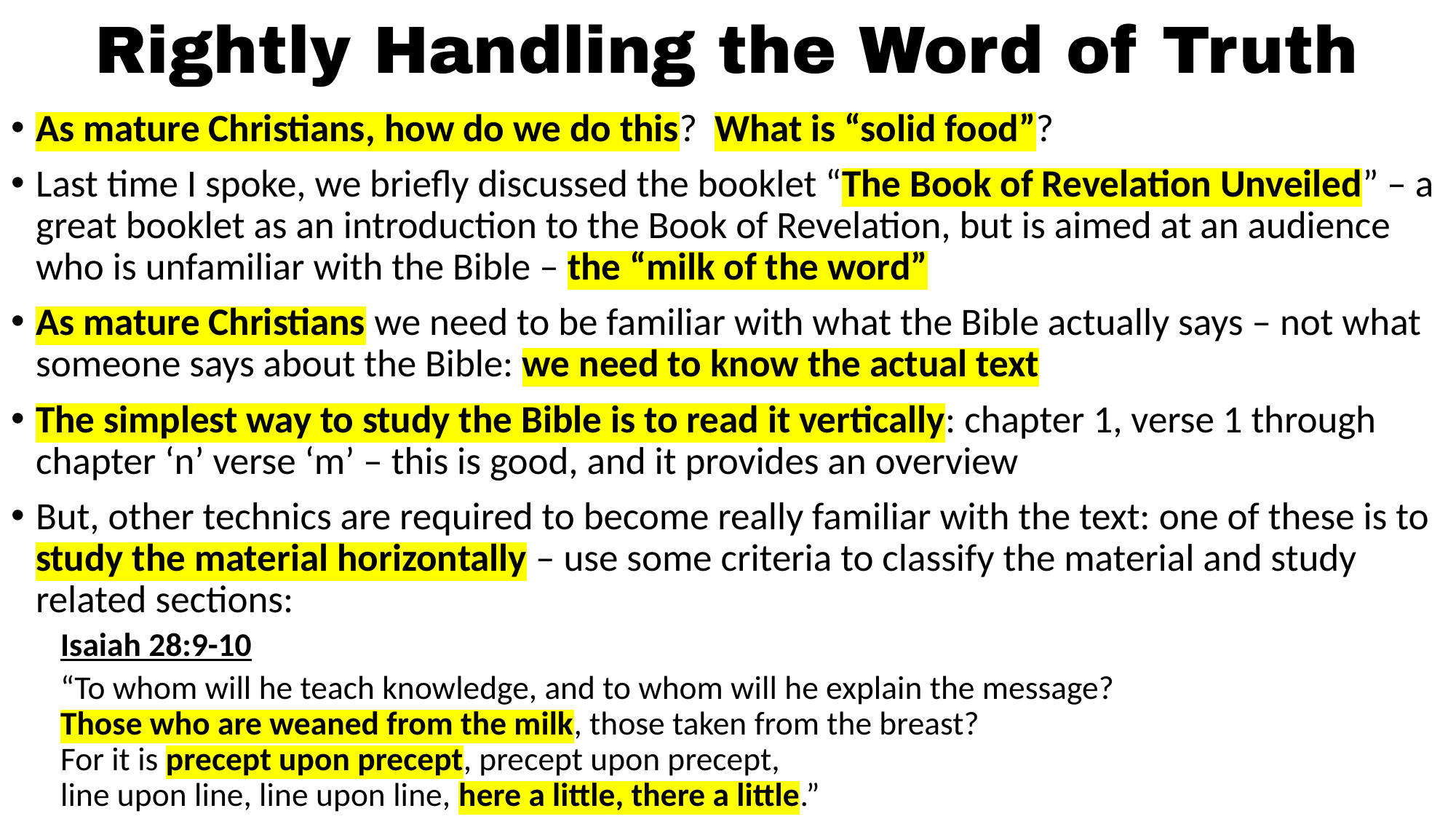

# Rightly Handling the Word of Truth
As mature Christians, how do we do this?  What is “solid food”?
Last time I spoke, we briefly discussed the booklet “The Book of Revelation Unveiled” – a great booklet as an introduction to the Book of Revelation, but is aimed at an audience who is unfamiliar with the Bible – the “milk of the word”
As mature Christians we need to be familiar with what the Bible actually says – not what someone says about the Bible: we need to know the actual text
The simplest way to study the Bible is to read it vertically: chapter 1, verse 1 through chapter ‘n’ verse ‘m’ – this is good, and it provides an overview
But, other technics are required to become really familiar with the text: one of these is to study the material horizontally – use some criteria to classify the material and study related sections:
Isaiah 28:9-10
“To whom will he teach knowledge, and to whom will he explain the message?
Those who are weaned from the milk, those taken from the breast?
For it is precept upon precept, precept upon precept,
line upon line, line upon line, here a little, there a little.”